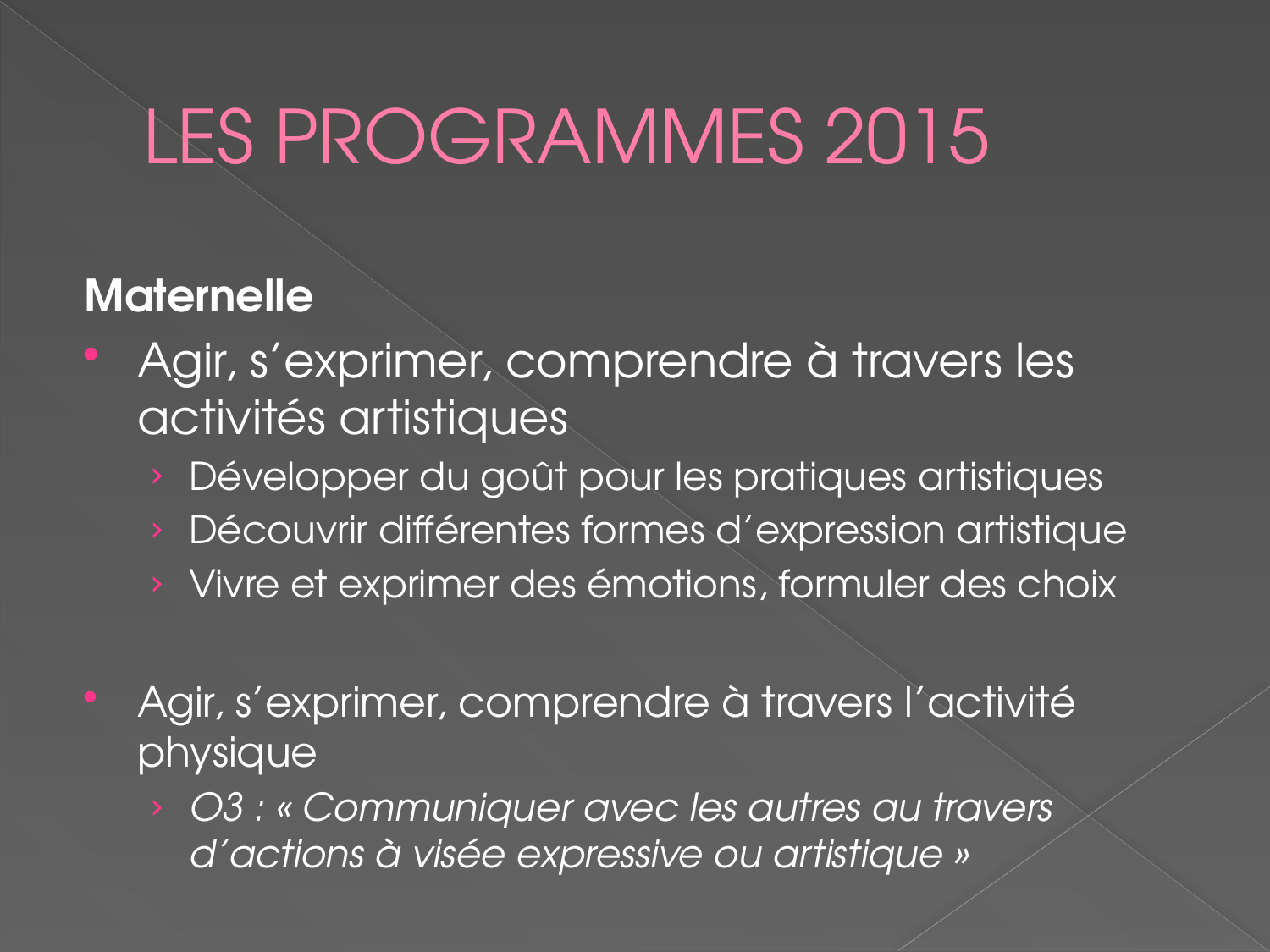

# LES PROGRAMMES 2015
Maternelle
Agir, s’exprimer, comprendre à travers les activités artistiques
Développer du goût pour les pratiques artistiques
Découvrir différentes formes d’expression artistique
Vivre et exprimer des émotions, formuler des choix

Agir, s’exprimer, comprendre à travers l’activité physique
O3 : « Communiquer avec les autres au travers d’actions à visée expressive ou artistique »